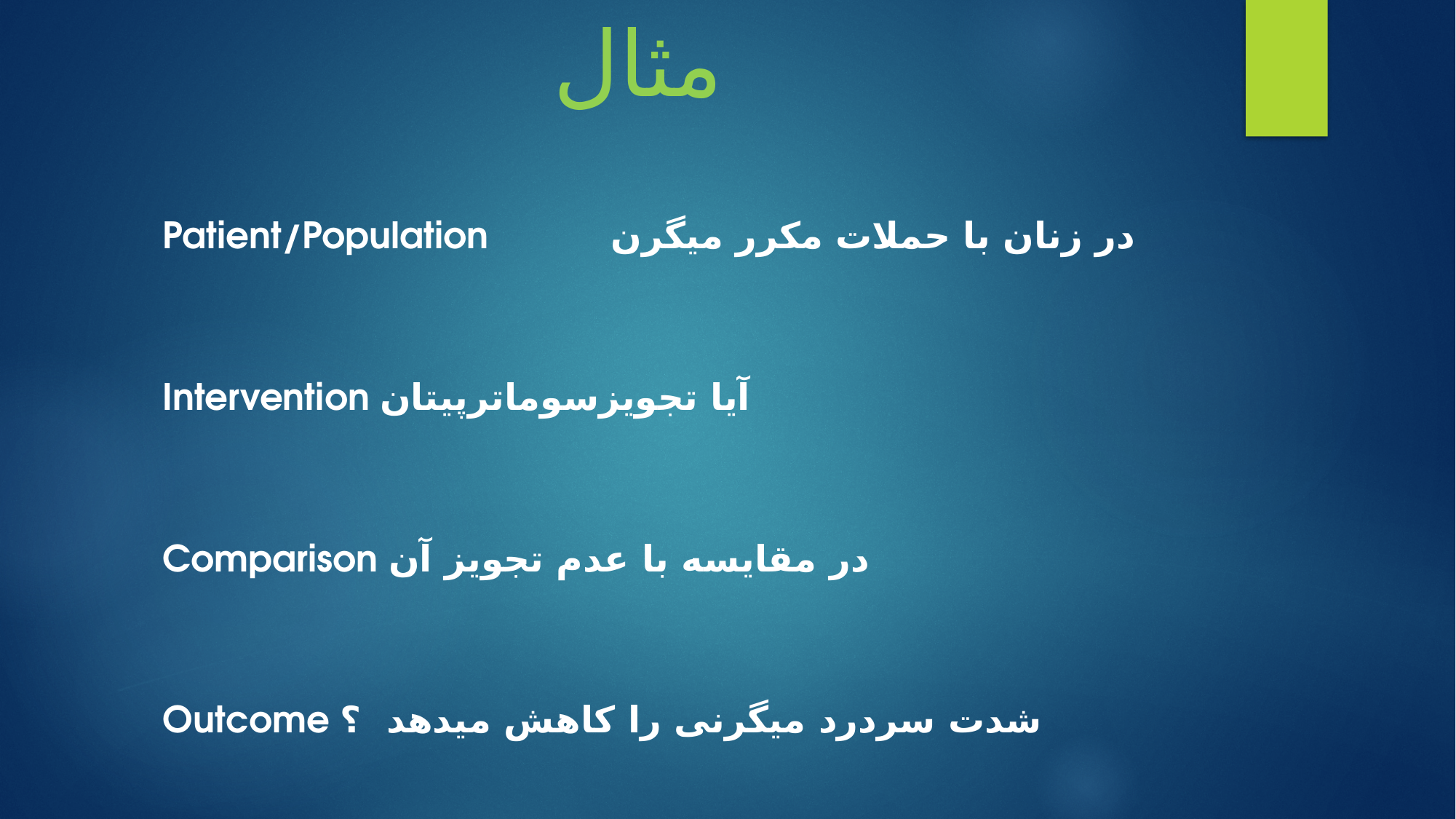

# مثال
Patient/Population            در زنان با حملات مکرر میگرن

Intervention آیا تجویزسوماترپیتان

Comparison در مقایسه با عدم تجویز آن

Outcome شدت سردرد میگرنی را کاهش میدهد  ؟